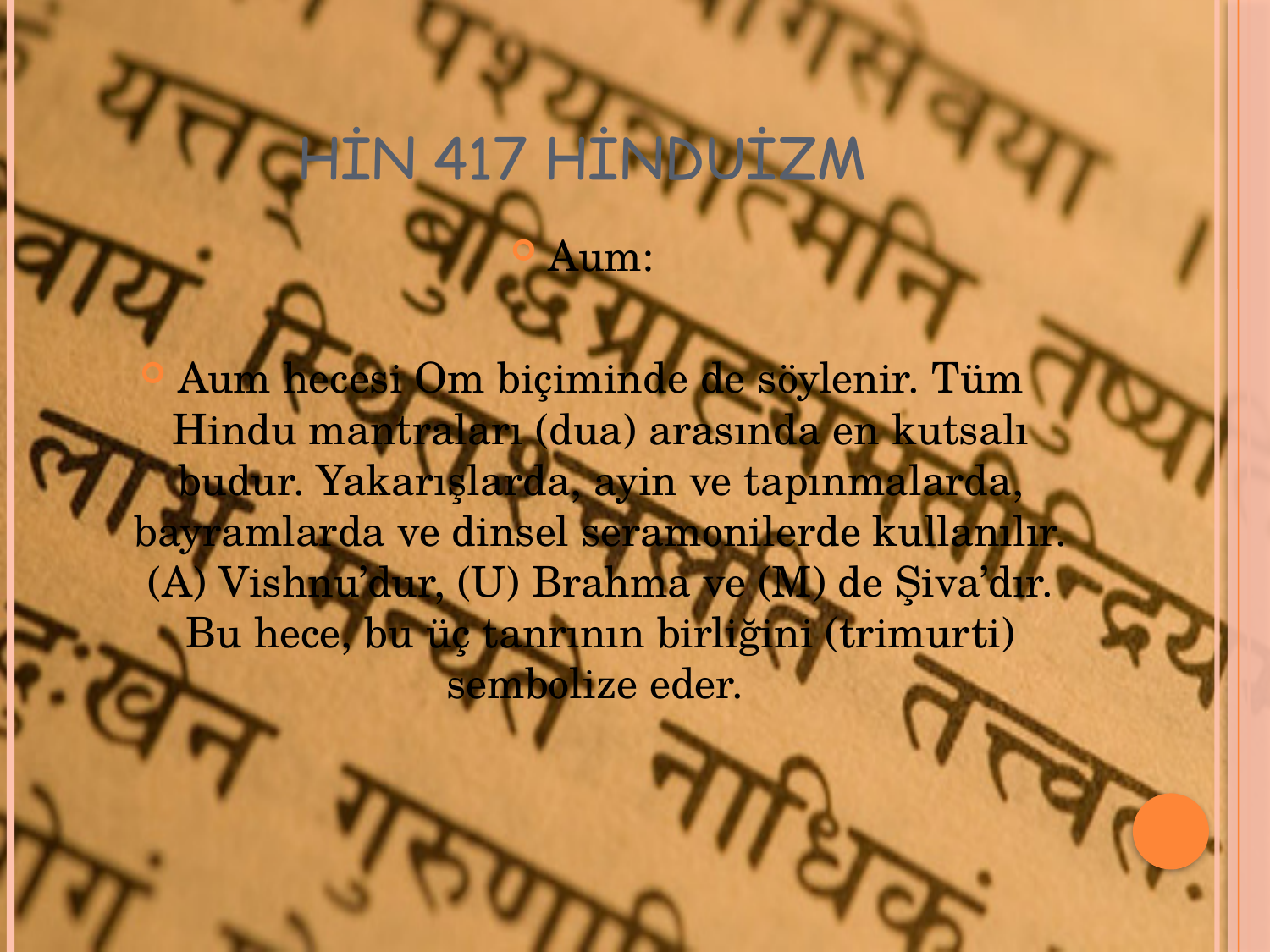

# HİN 417 HİNDUİZM
Aum:

Aum hecesi Om biçiminde de söylenir. Tüm Hindu mantraları (dua) arasında en kutsalı budur. Yakarışlarda, ayin ve tapınmalarda, bayramlarda ve dinsel seramonilerde kullanılır. (A) Vishnu’dur, (U) Brahma ve (M) de Şiva’dır. Bu hece, bu üç tanrının birliğini (trimurti) sembolize eder.